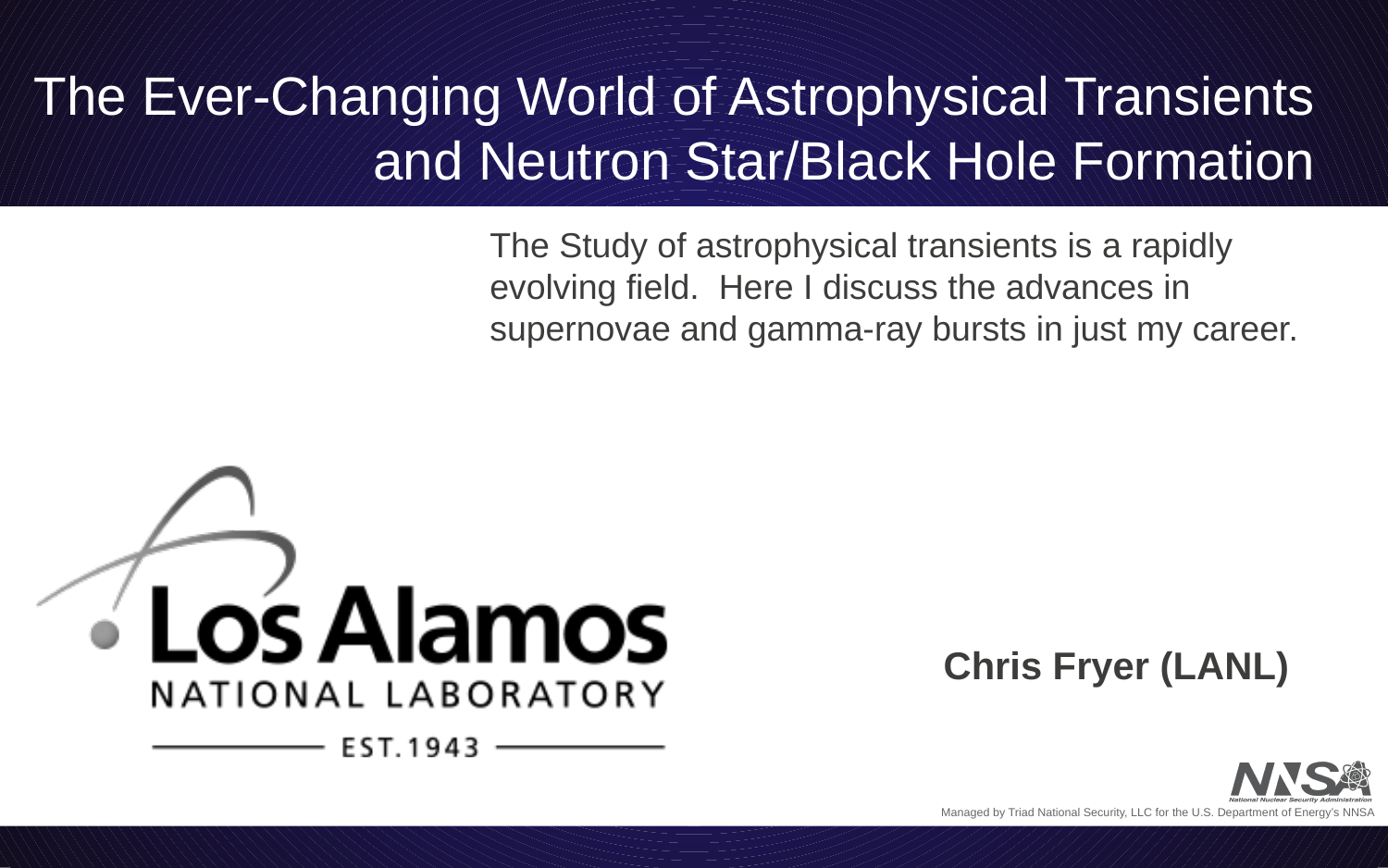

# The Ever-Changing World of Astrophysical Transients and Neutron Star/Black Hole Formation
The Study of astrophysical transients is a rapidly evolving field.  Here I discuss the advances in supernovae and gamma-ray bursts in just my career.
Chris Fryer (LANL)